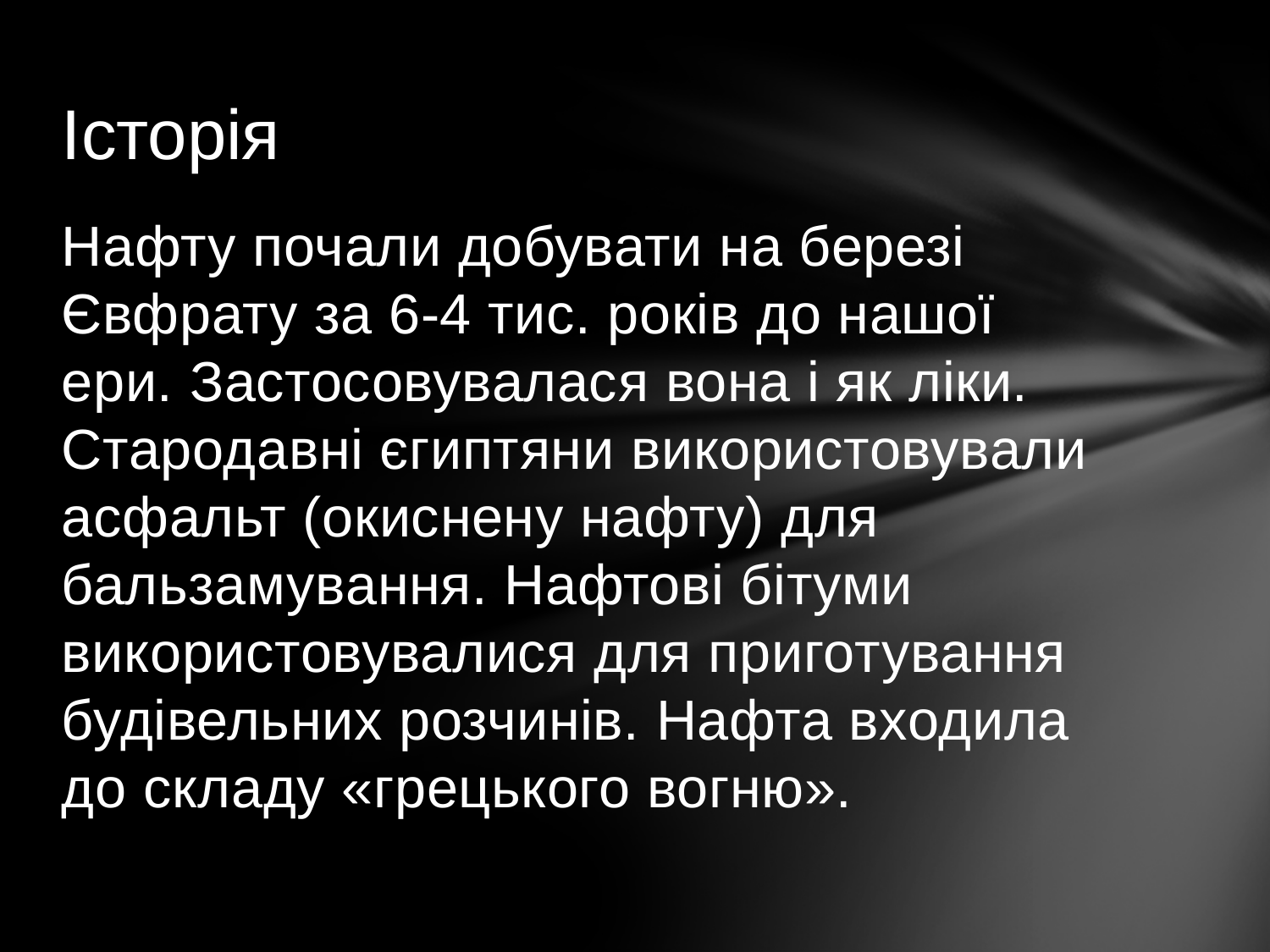

# Історія
Нафту почали добувати на березі Євфрату за 6-4 тис. років до нашої ери. Застосовувалася вона і як ліки. Стародавні єгиптяни використовували асфальт (окиснену нафту) для бальзамування. Нафтові бітуми використовувалися для приготування будівельних розчинів. Нафта входила до складу «грецького вогню».